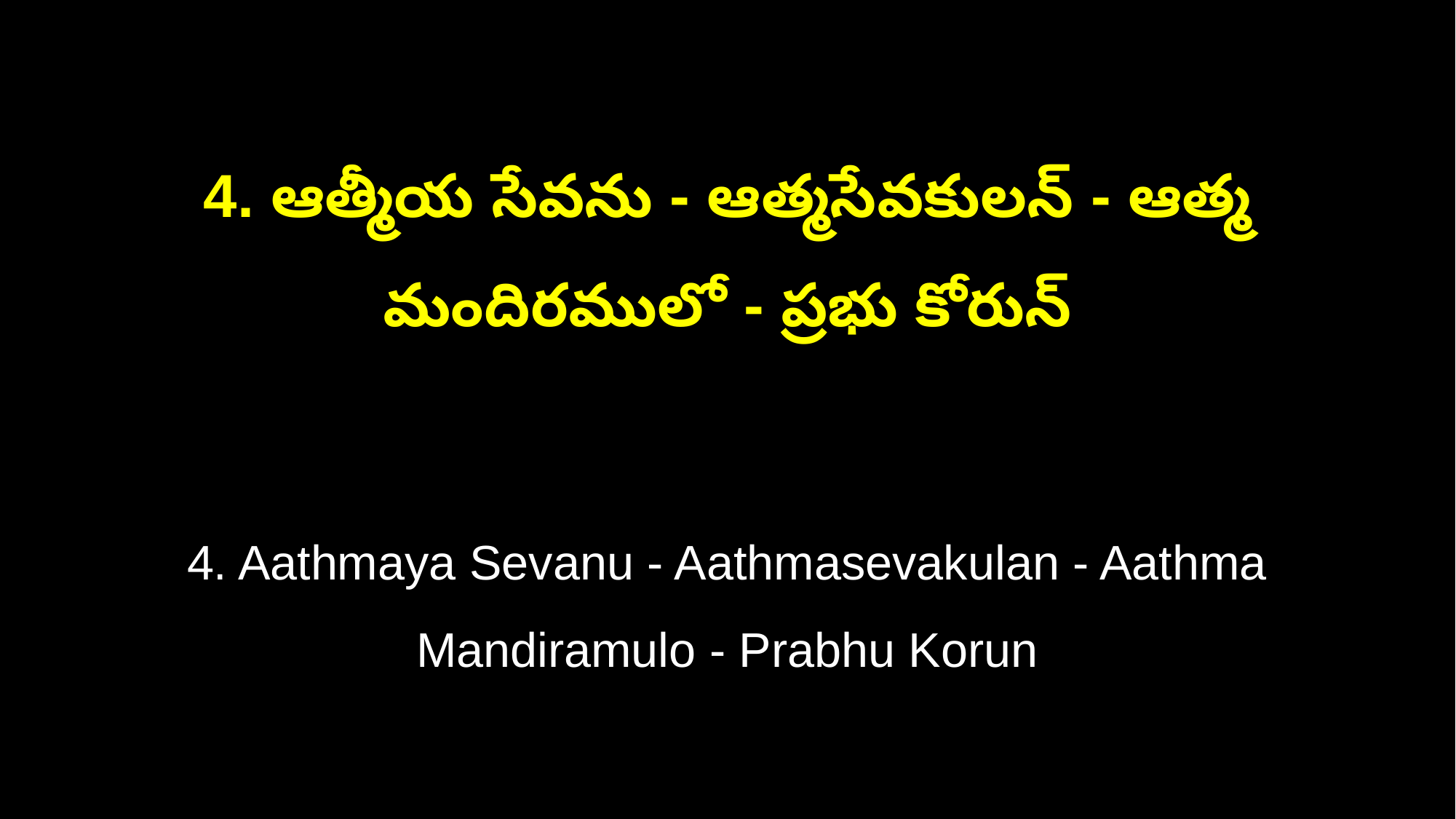

4. ఆత్మీయ సేవను - ఆత్మసేవకులన్ - ఆత్మ మందిరములో - ప్రభు కోరున్
4. Aathmaya Sevanu - Aathmasevakulan - Aathma Mandiramulo - Prabhu Korun